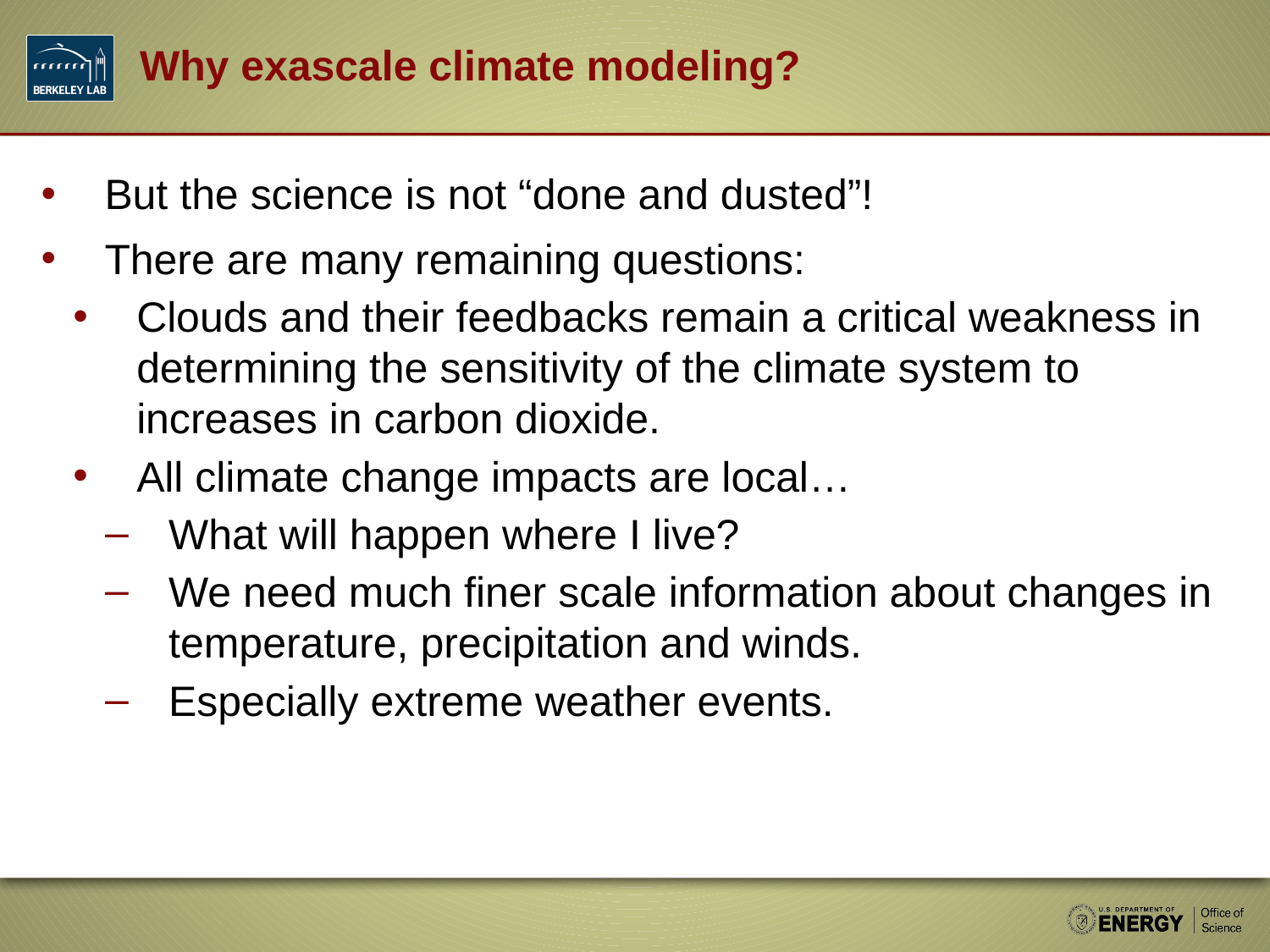

# Why exascale climate modeling?
But the science is not “done and dusted”!
There are many remaining questions:
Clouds and their feedbacks remain a critical weakness in determining the sensitivity of the climate system to increases in carbon dioxide.
All climate change impacts are local…
What will happen where I live?
We need much finer scale information about changes in temperature, precipitation and winds.
Especially extreme weather events.